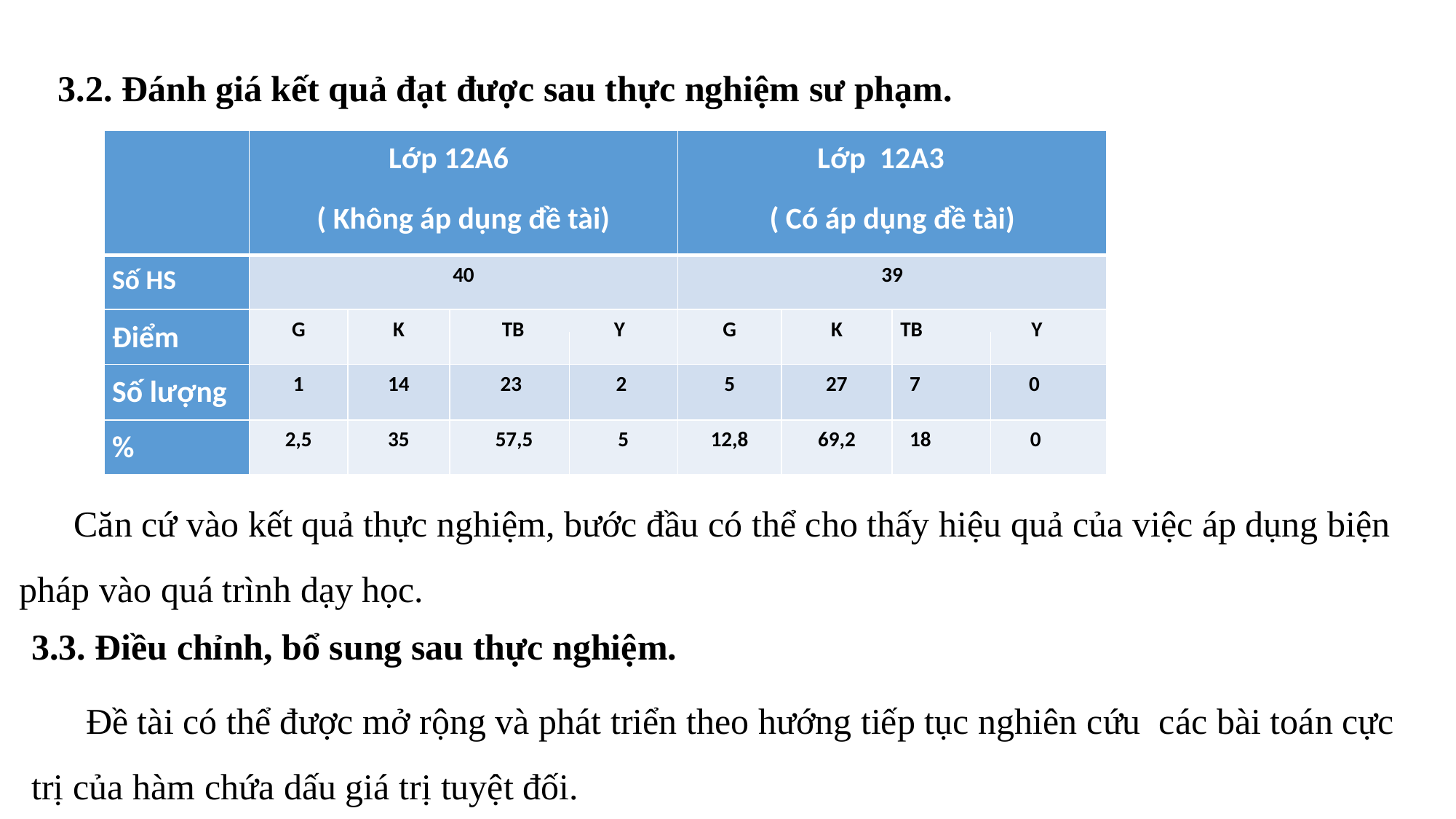

3.2. Đánh giá kết quả đạt được sau thực nghiệm sư phạm.
|  | Lớp 12A6 ( Không áp dụng đề tài) |  |  | Lớp 12A3 ( Có áp dụng đề tài) |  |  |
| --- | --- | --- | --- | --- | --- | --- |
| Số HS | 40 |  |  | 39 |  |  |
| Điểm | G | K | TB Y | G | K | TB Y |
| Số lượng | 1 | 14 | 23 2 | 5 | 27 | 7 0 |
| % | 2,5 | 35 | 57,5 5 | 12,8 | 69,2 | 18 0 |
Căn cứ vào kết quả thực nghiệm, bước đầu có thể cho thấy hiệu quả của việc áp dụng biện pháp vào quá trình dạy học.
3.3. Điều chỉnh, bổ sung sau thực nghiệm.
Đề tài có thể được mở rộng và phát triển theo hướng tiếp tục nghiên cứu  các bài toán cực trị của hàm chứa dấu giá trị tuyệt đối.